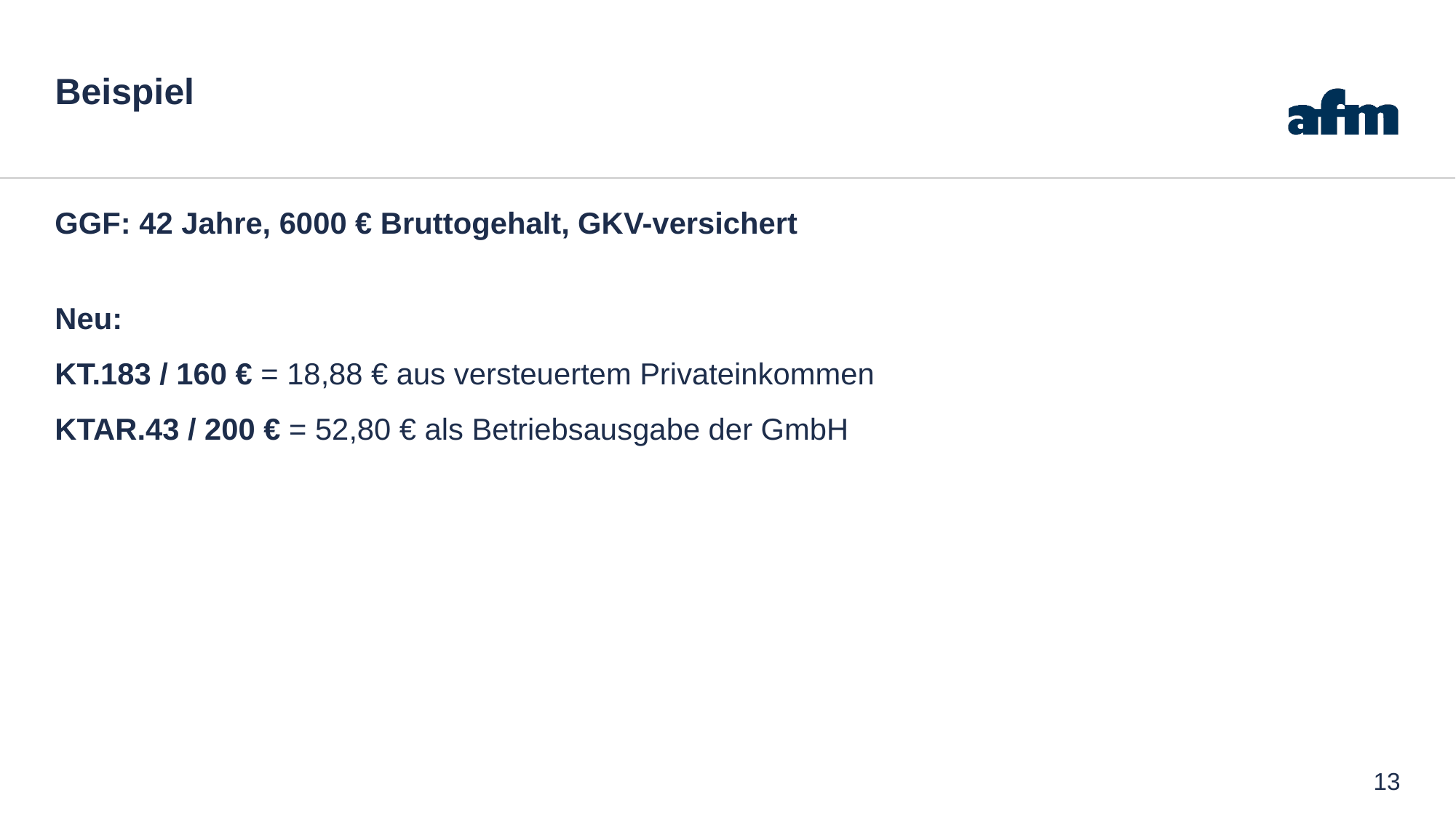

# Beispiel
GGF: 42 Jahre, 6000 € Bruttogehalt, GKV-versichert

Neu:
KT.183 / 160 € = 18,88 € aus versteuertem Privateinkommen
KTAR.43 / 200 € = 52,80 € als Betriebsausgabe der GmbH
13